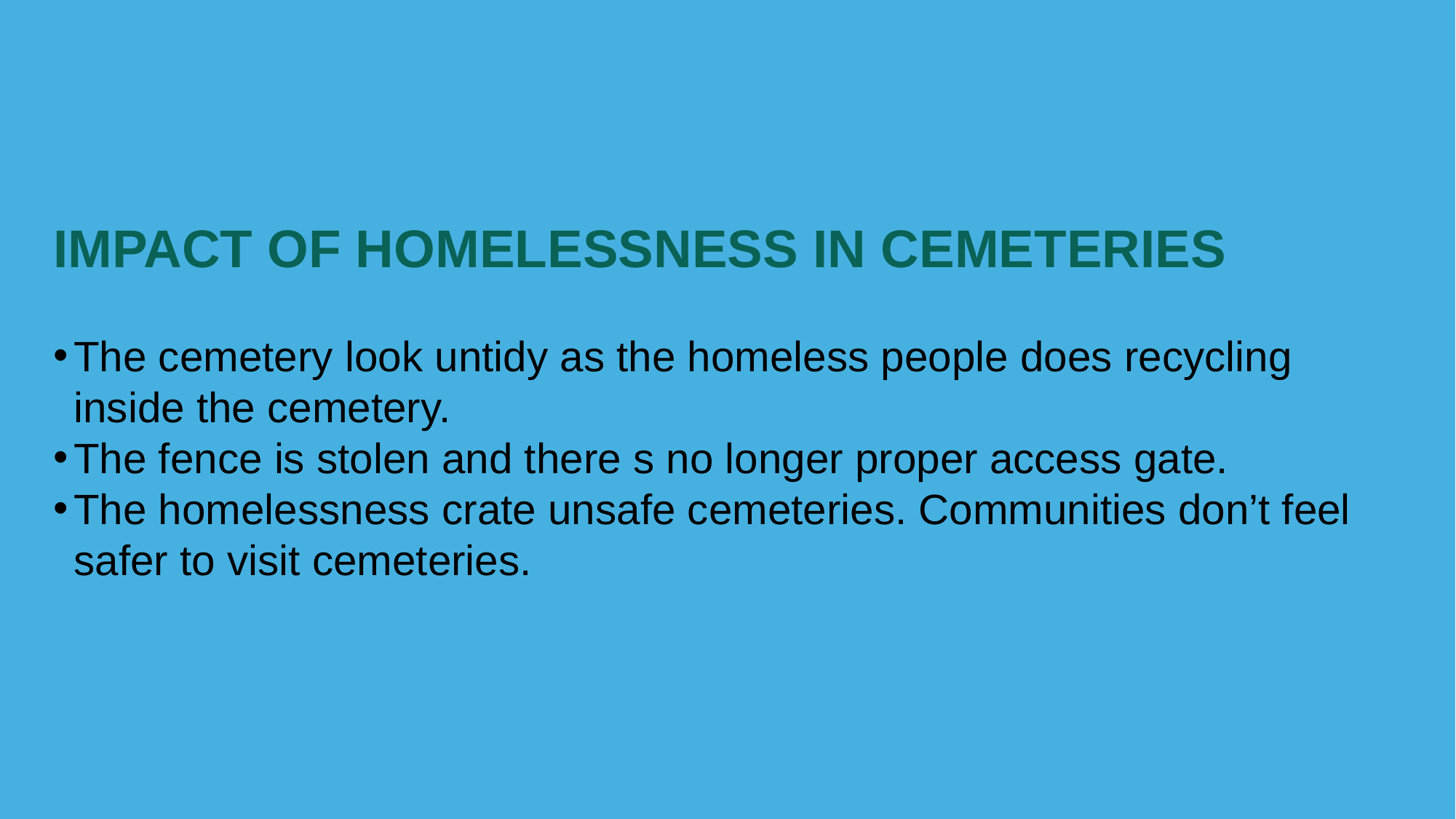

IMPACT OF HOMELESSNESS IN CEMETERIES

The cemetery look untidy as the homeless people does recycling inside the cemetery.
The fence is stolen and there s no longer proper access gate.
The homelessness crate unsafe cemeteries. Communities don’t feel safer to visit cemeteries.